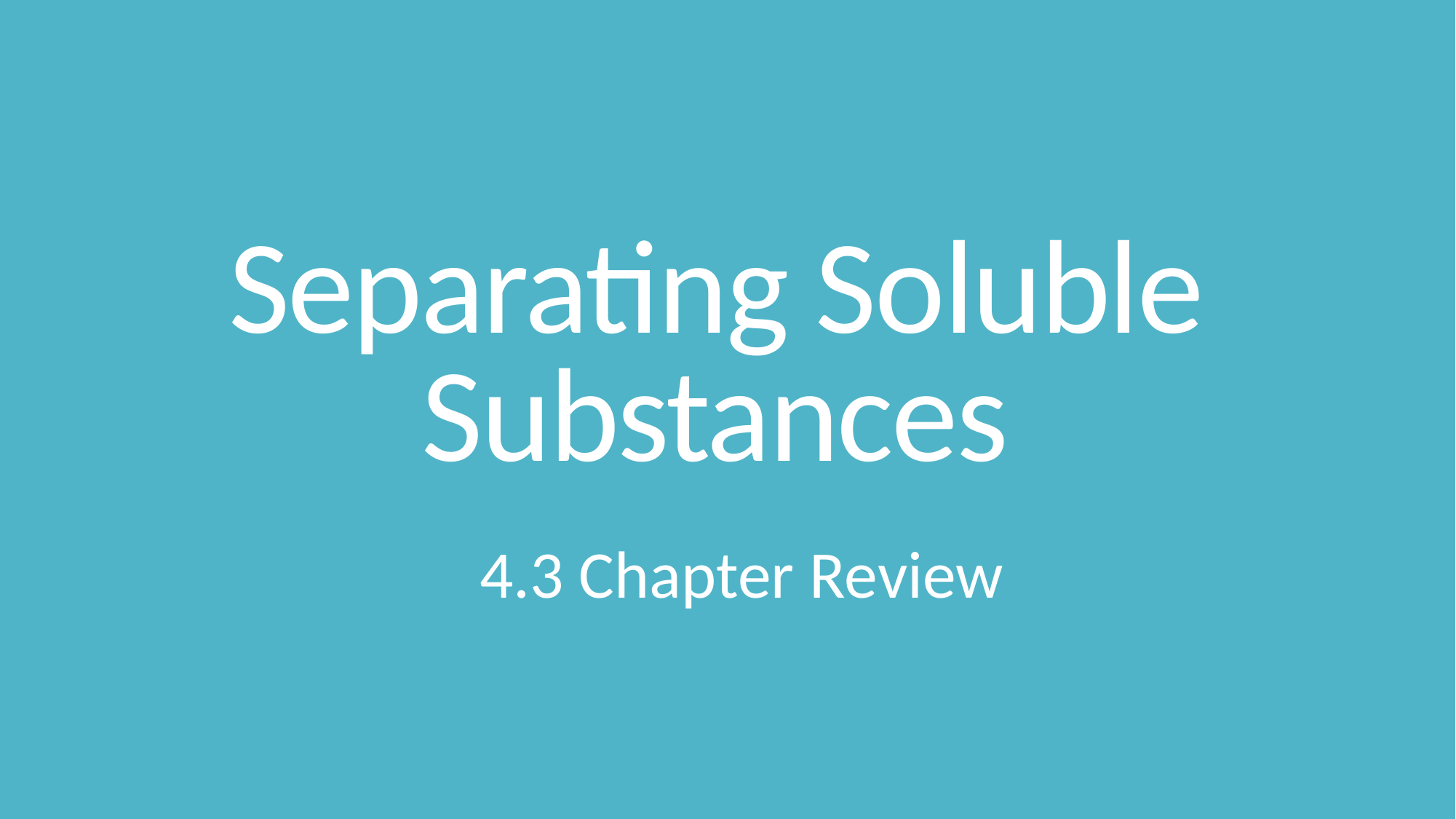

# Separating Soluble Substances
4.3 Chapter Review